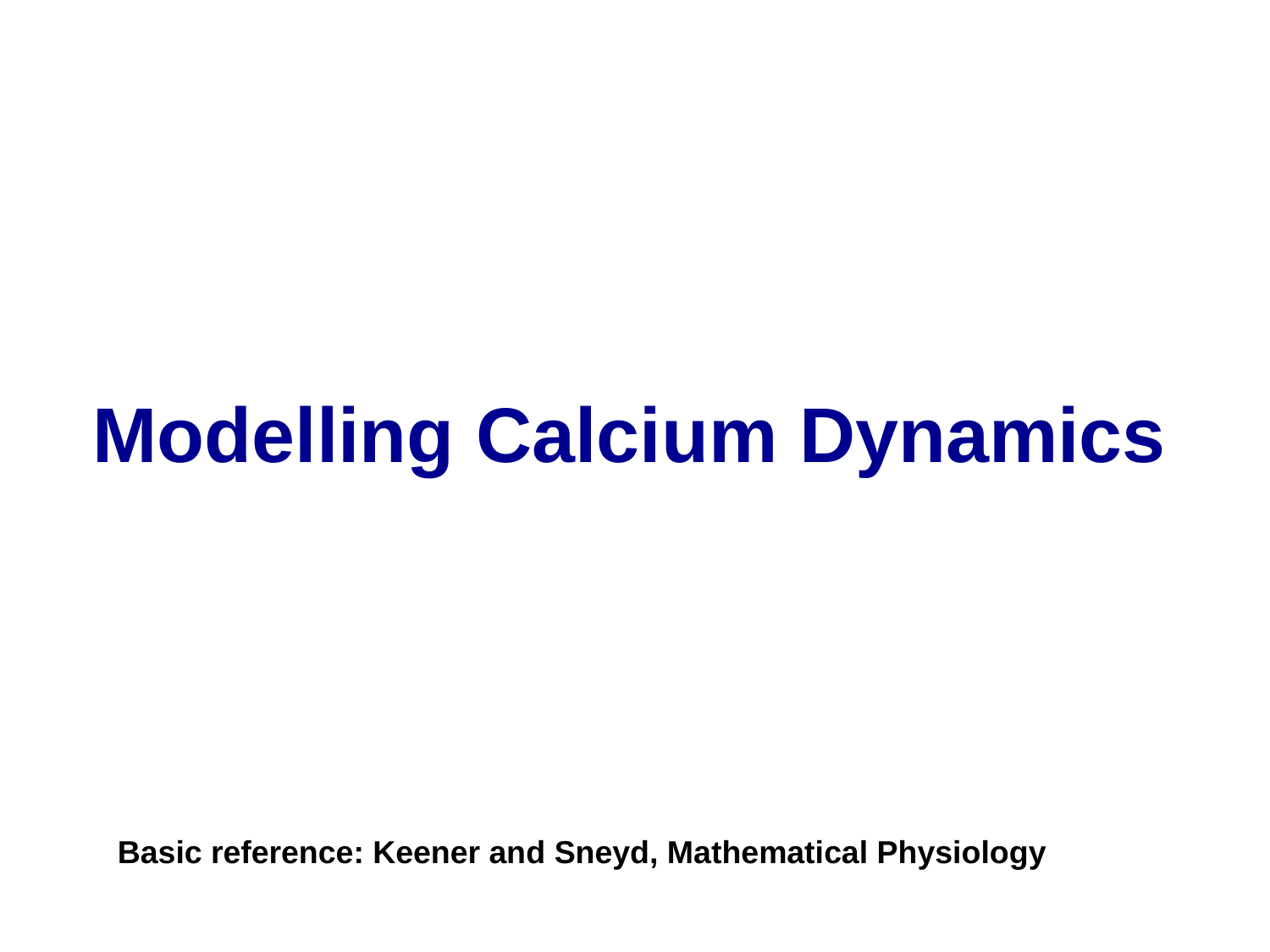

Modelling Calcium Dynamics
Basic reference: Keener and Sneyd, Mathematical Physiology